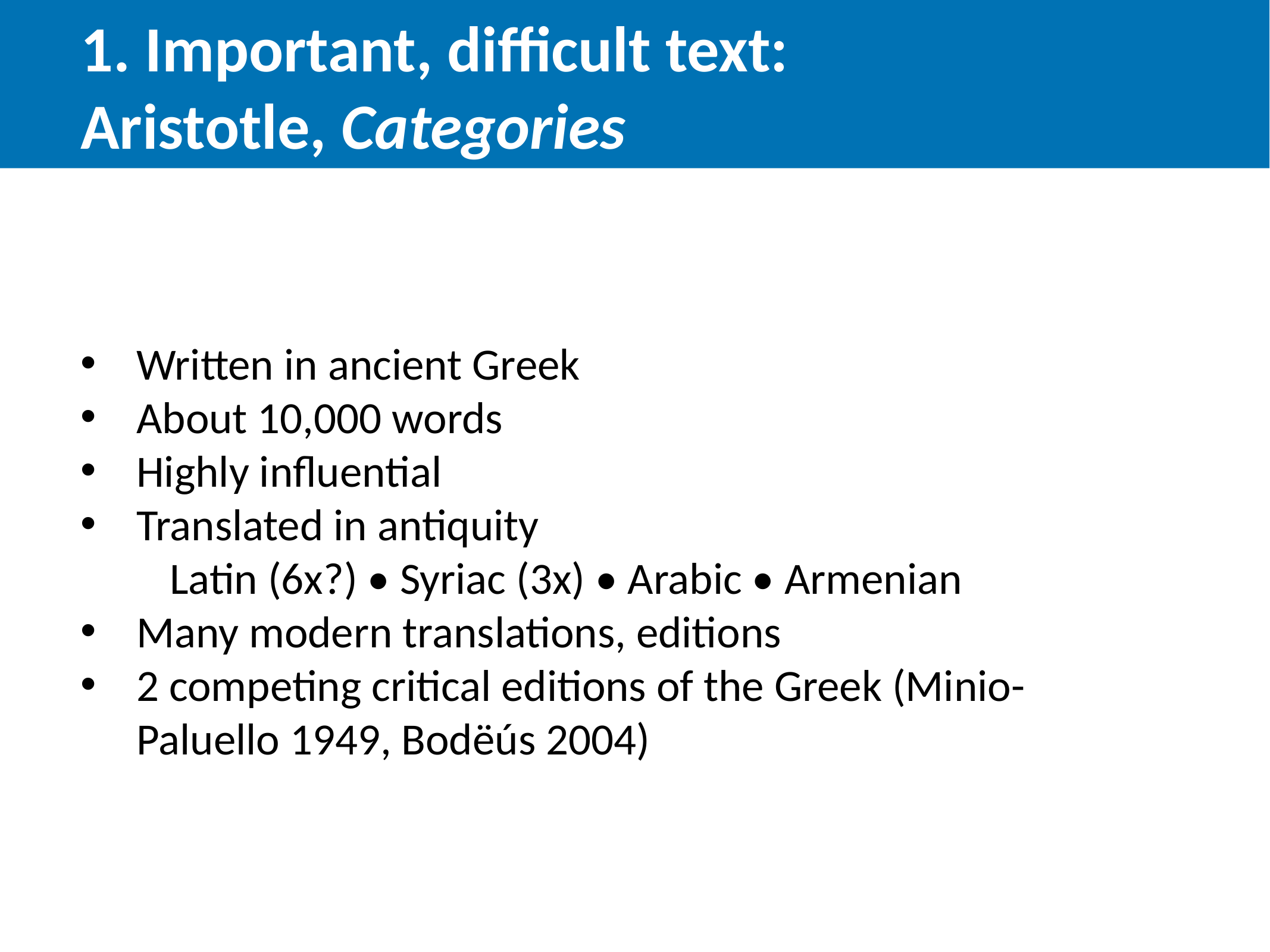

1. Important, difficult text: Aristotle, Categories
Written in ancient Greek
About 10,000 words
Highly influential
Translated in antiquity
  Latin (6x?) • Syriac (3x) • Arabic • Armenian
Many modern translations, editions
2 competing critical editions of the Greek (Minio-Paluello 1949, Bodëús 2004)